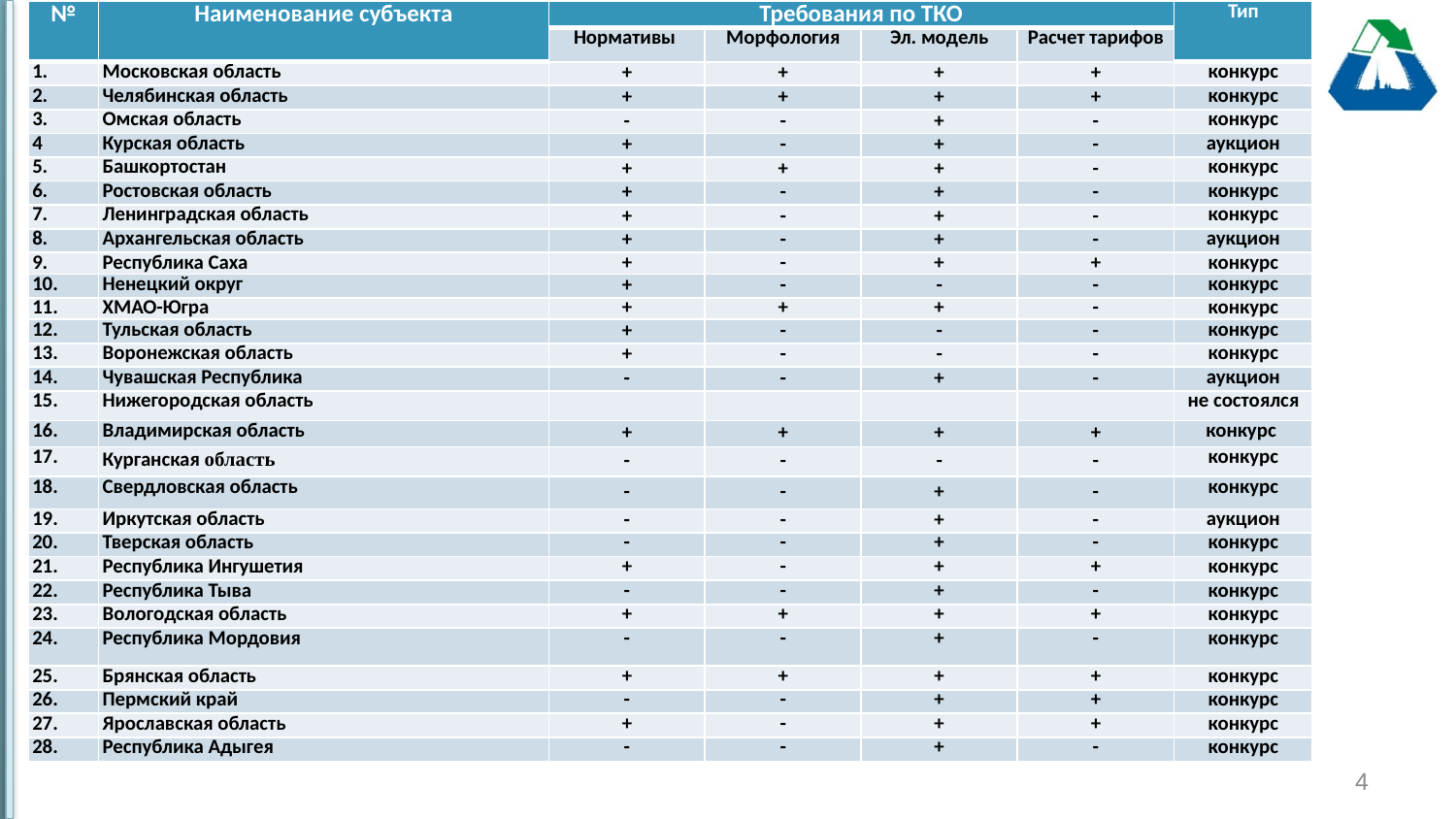

| № | Наименование субъекта | Требования по ТКО |  |  |  | Тип |
| --- | --- | --- | --- | --- | --- | --- |
|  |  | Нормативы | Морфология | Эл. модель | Расчет тарифов |  |
|  | Московская область | + | + | + | + | конкурс |
| 2. | Челябинская область | + | + | + | + | конкурс |
| 3. | Омская область | - | - | + | - | конкурс |
| 4 | Курская область | + | - | + | - | аукцион |
| 5. | Башкортостан | + | + | + | - | конкурс |
| 6. | Ростовская область | + | - | + | - | конкурс |
| 7. | Ленинградская область | + | - | + | - | конкурс |
| 8. | Архангельская область | + | - | + | - | аукцион |
| 9. | Республика Саха | + | - | + | + | конкурс |
| 10. | Ненецкий округ | + | - | - | - | конкурс |
| 11. | ХМАО-Югра | + | + | + | - | конкурс |
| 12. | Тульская область | + | - | - | - | конкурс |
| 13. | Воронежская область | + | - | - | - | конкурс |
| 14. | Чувашская Республика | - | - | + | - | аукцион |
| 15. | Нижегородская область |  |  |  |  | не состоялся |
| 16. | Владимирская область | + | + | + | + | конкурс |
| 17. | Курганская область | - | - | - | - | конкурс |
| 18. | Свердловская область | - | - | + | - | конкурс |
| 19. | Иркутская область | - | - | + | - | аукцион |
| 20. | Тверская область | - | - | + | - | конкурс |
| 21. | Республика Ингушетия | + | - | + | + | конкурс |
| 22. | Республика Тыва | - | - | + | - | конкурс |
| 23. | Вологодская область | + | + | + | + | конкурс |
| 24. | Республика Мордовия | - | - | + | - | конкурс |
| 25. | Брянская область | + | + | + | + | конкурс |
| 26. | Пермский край | - | - | + | + | конкурс |
| 27. | Ярославская область | + | - | + | + | конкурс |
| 28. | Республика Адыгея | - | - | + | - | конкурс |
4